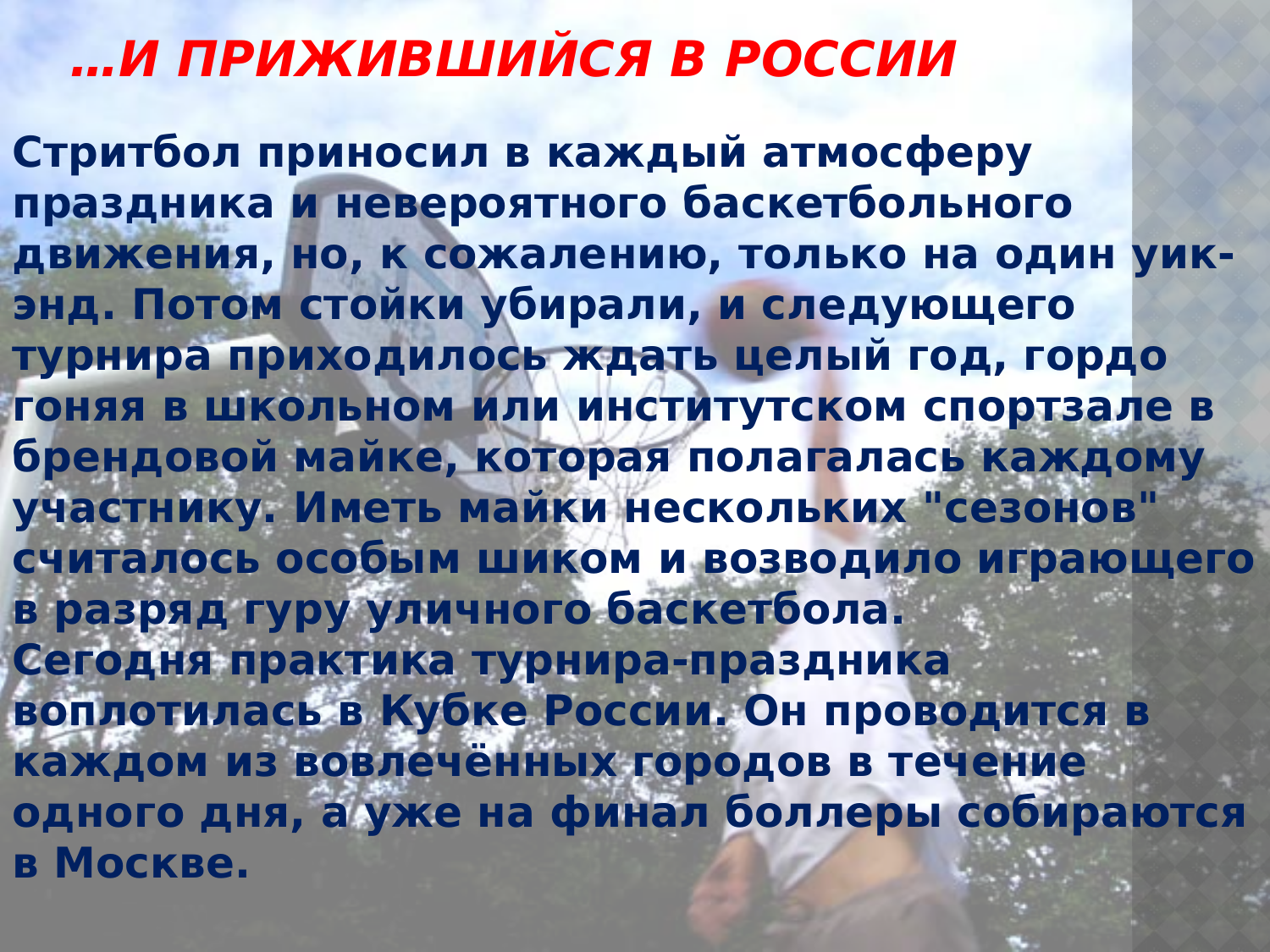

# …и прижившийся в России
Стритбол приносил в каждый атмосферу праздника и невероятного баскетбольного движения, но, к сожалению, только на один уик-энд. Потом стойки убирали, и следующего турнира приходилось ждать целый год, гордо гоняя в школьном или институтском спортзале в брендовой майке, которая полагалась каждому участнику. Иметь майки нескольких "сезонов" считалось особым шиком и возводило играющего в разряд гуру уличного баскетбола.
Сегодня практика турнира-праздника воплотилась в Кубке России. Он проводится в каждом из вовлечённых городов в течение одного дня, а уже на финал боллеры собираются в Москве.